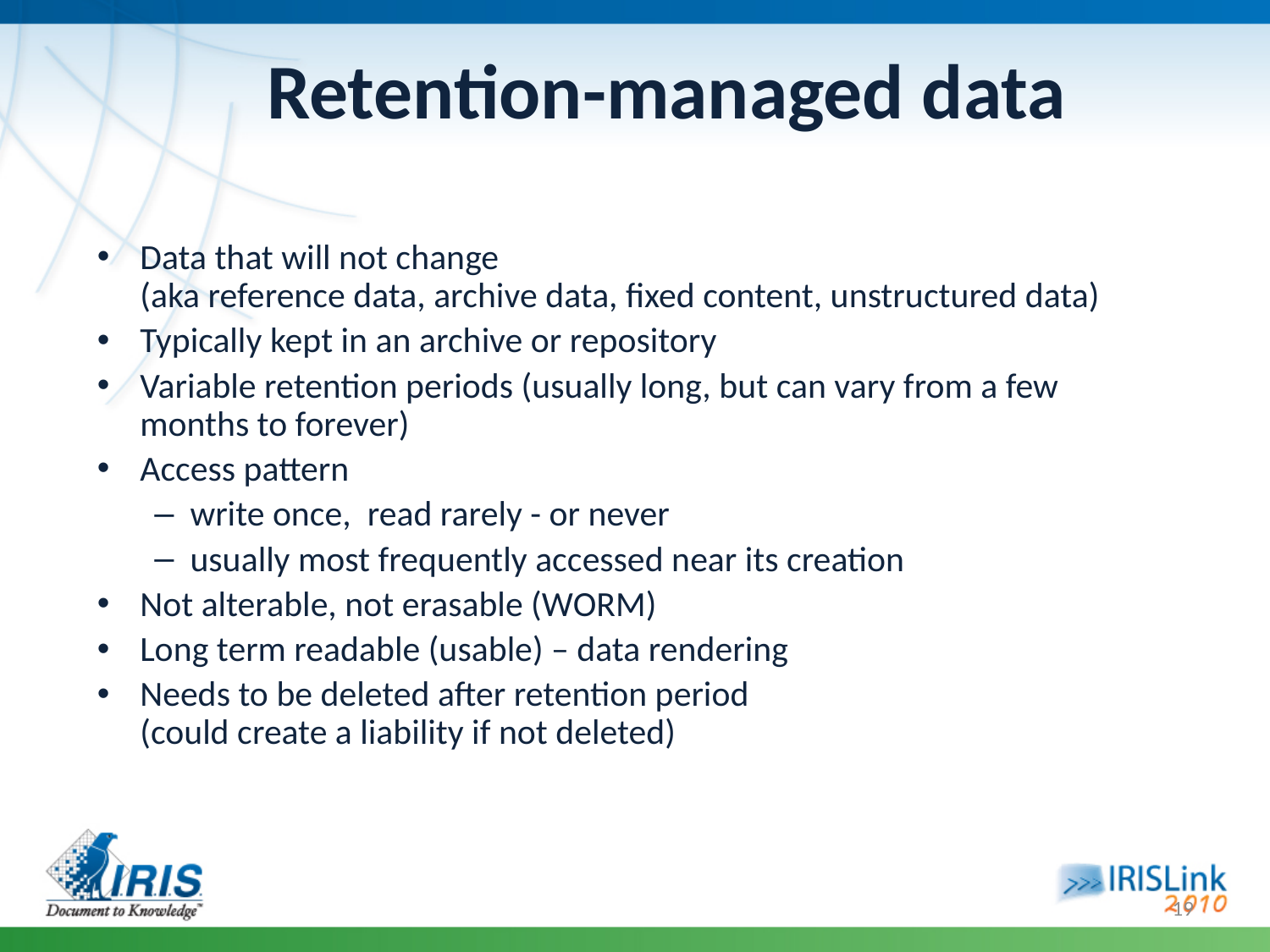

# Retention-managed data
Data that will not change
(aka reference data, archive data, fixed content, unstructured data)
Typically kept in an archive or repository
Variable retention periods (usually long, but can vary from a few months to forever)
Access pattern
write once,  read rarely - or never
usually most frequently accessed near its creation
Not alterable, not erasable (WORM)
Long term readable (usable) – data rendering
Needs to be deleted after retention period
(could create a liability if not deleted)
19